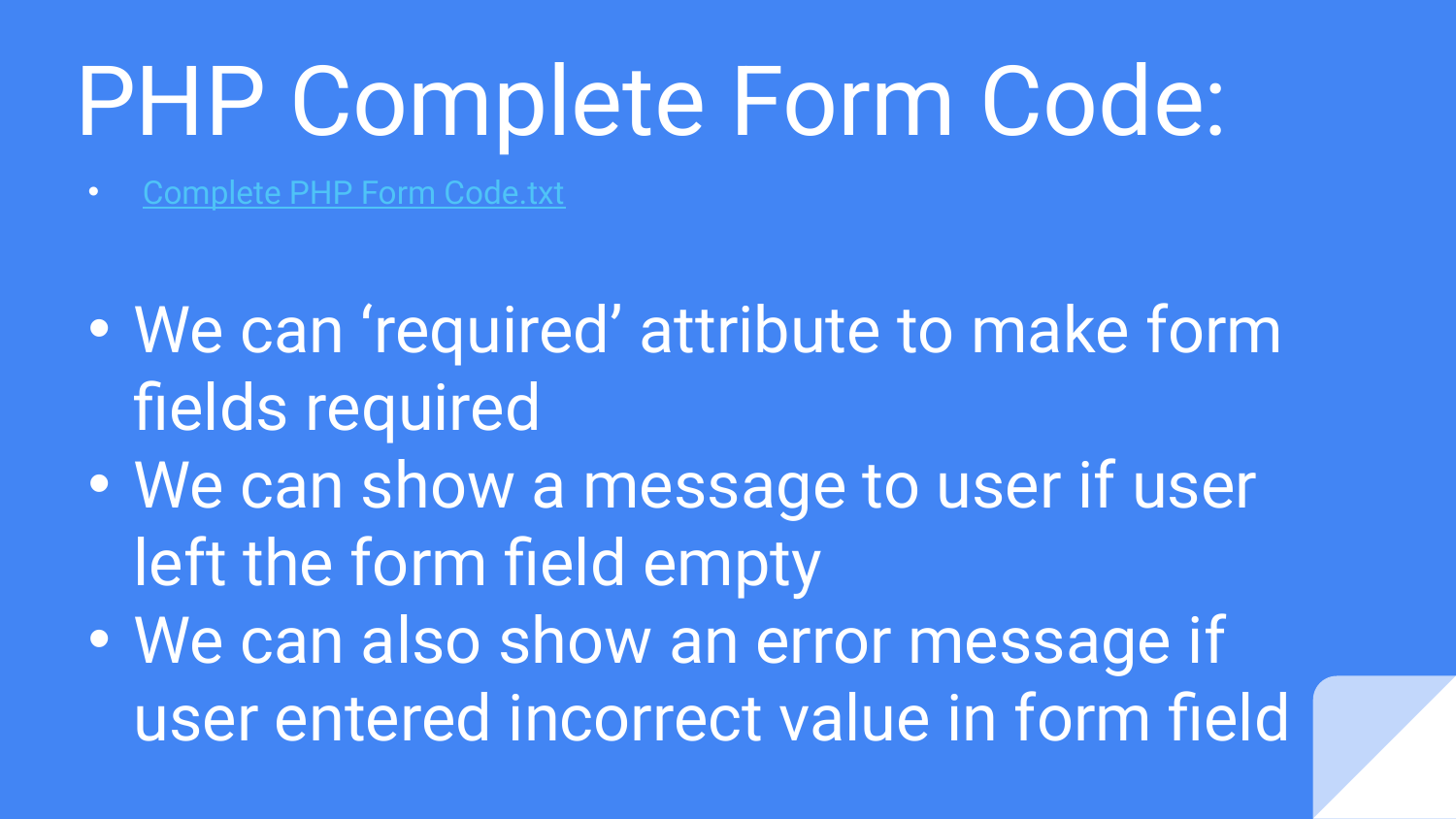

# PHP Complete Form Code:
Complete PHP Form Code.txt

We can ‘required’ attribute to make form fields required
We can show a message to user if user left the form field empty
We can also show an error message if user entered incorrect value in form field